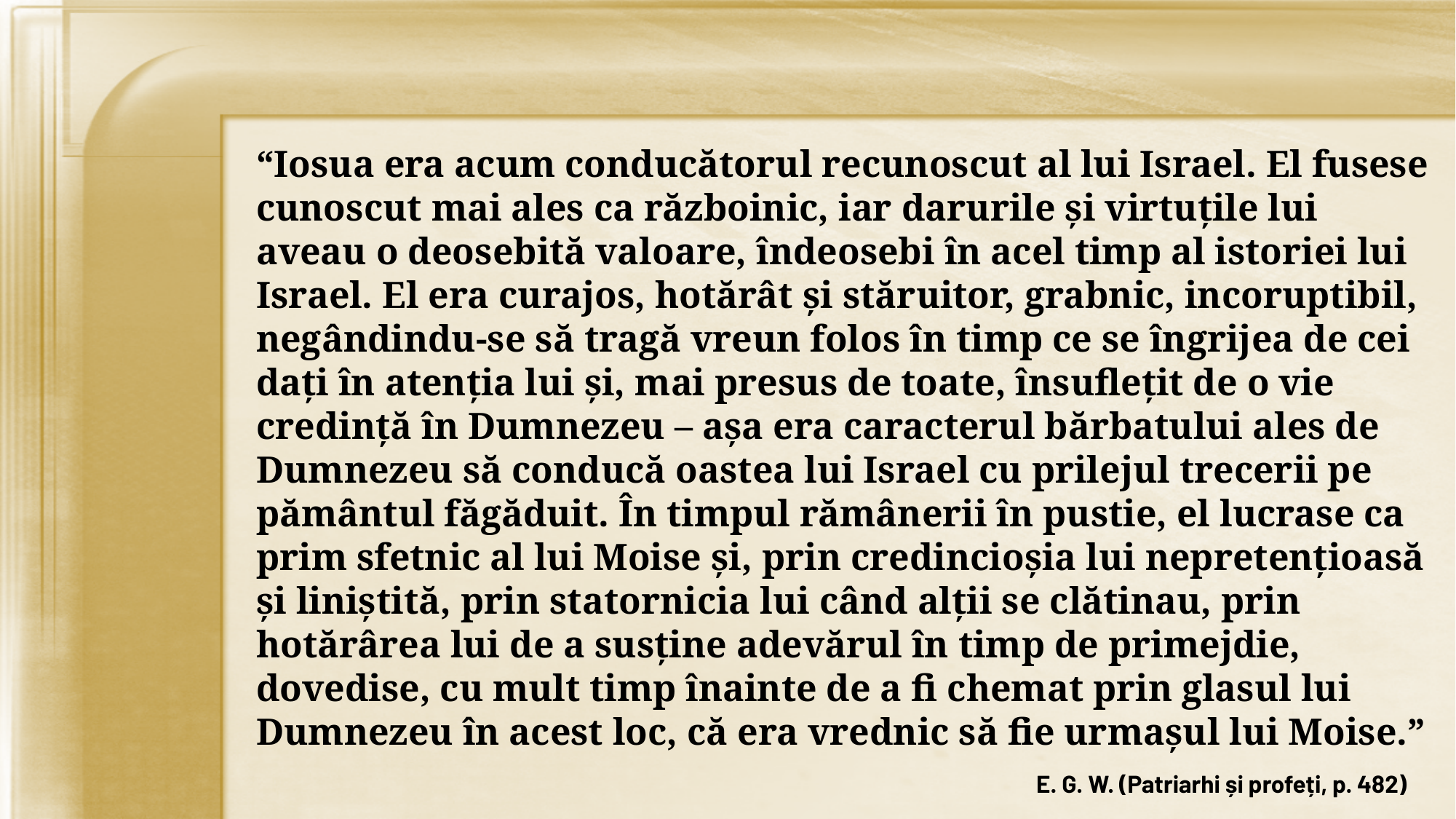

“Iosua era acum conducătorul recunoscut al lui Israel. El fusese cunoscut mai ales ca războinic, iar darurile și virtuțile lui aveau o deosebită valoare, îndeosebi în acel timp al istoriei lui Israel. El era curajos, hotărât și stăruitor, grabnic, incoruptibil, negândindu-se să tragă vreun folos în timp ce se îngrijea de cei dați în atenția lui și, mai presus de toate, însuflețit de o vie credință în Dumnezeu – așa era caracterul bărbatului ales de Dumnezeu să conducă oastea lui Israel cu prilejul trecerii pe pământul făgăduit. În timpul rămânerii în pustie, el lucrase ca prim sfetnic al lui Moise și, prin credincioșia lui nepretențioasă și liniștită, prin statornicia lui când alții se clătinau, prin hotărârea lui de a susține adevărul în timp de primejdie, dovedise, cu mult timp înainte de a fi chemat prin glasul lui Dumnezeu în acest loc, că era vrednic să fie urmașul lui Moise.”
E. G. W. (Patriarhi și profeți, p. 482)